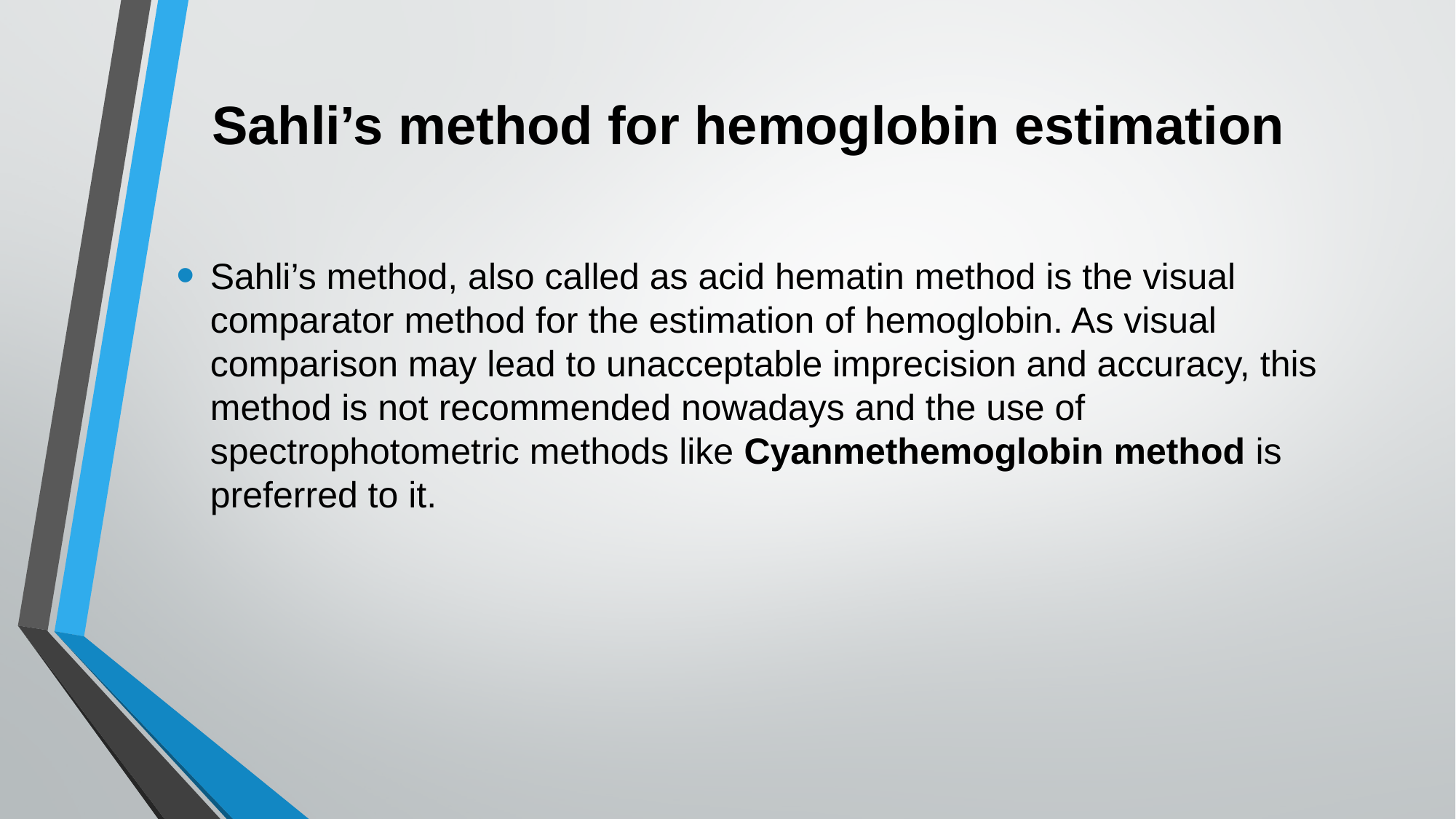

# Sahli’s method for hemoglobin estimation
Sahli’s method, also called as acid hematin method is the visual comparator method for the estimation of hemoglobin. As visual comparison may lead to unacceptable imprecision and accuracy, this method is not recommended nowadays and the use of spectrophotometric methods like Cyanmethemoglobin method is preferred to it.